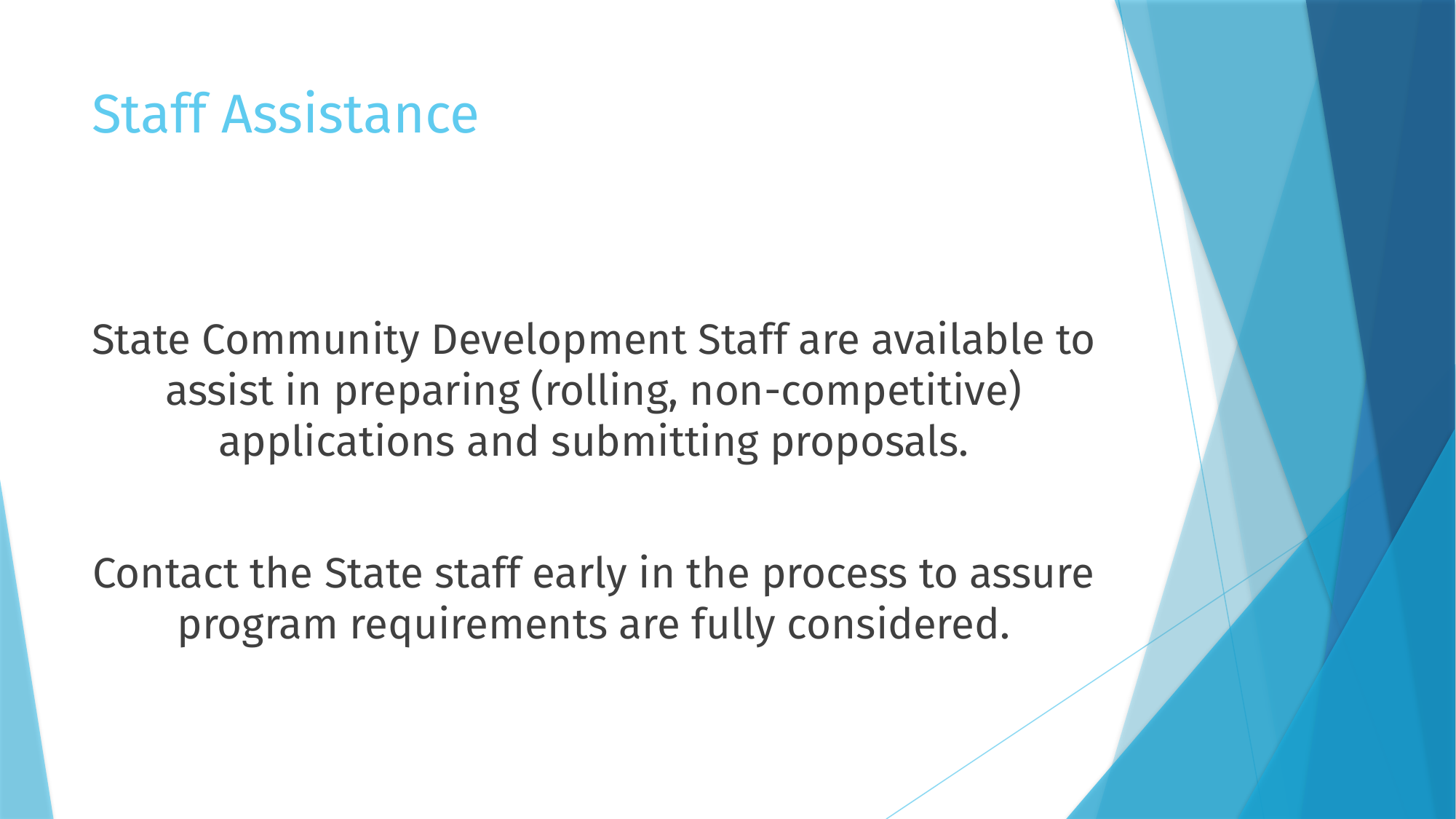

# Staff Assistance

State Community Development Staff are available to assist in preparing (rolling, non-competitive) applications and submitting proposals.

Contact the State staff early in the process to assure program requirements are fully considered.